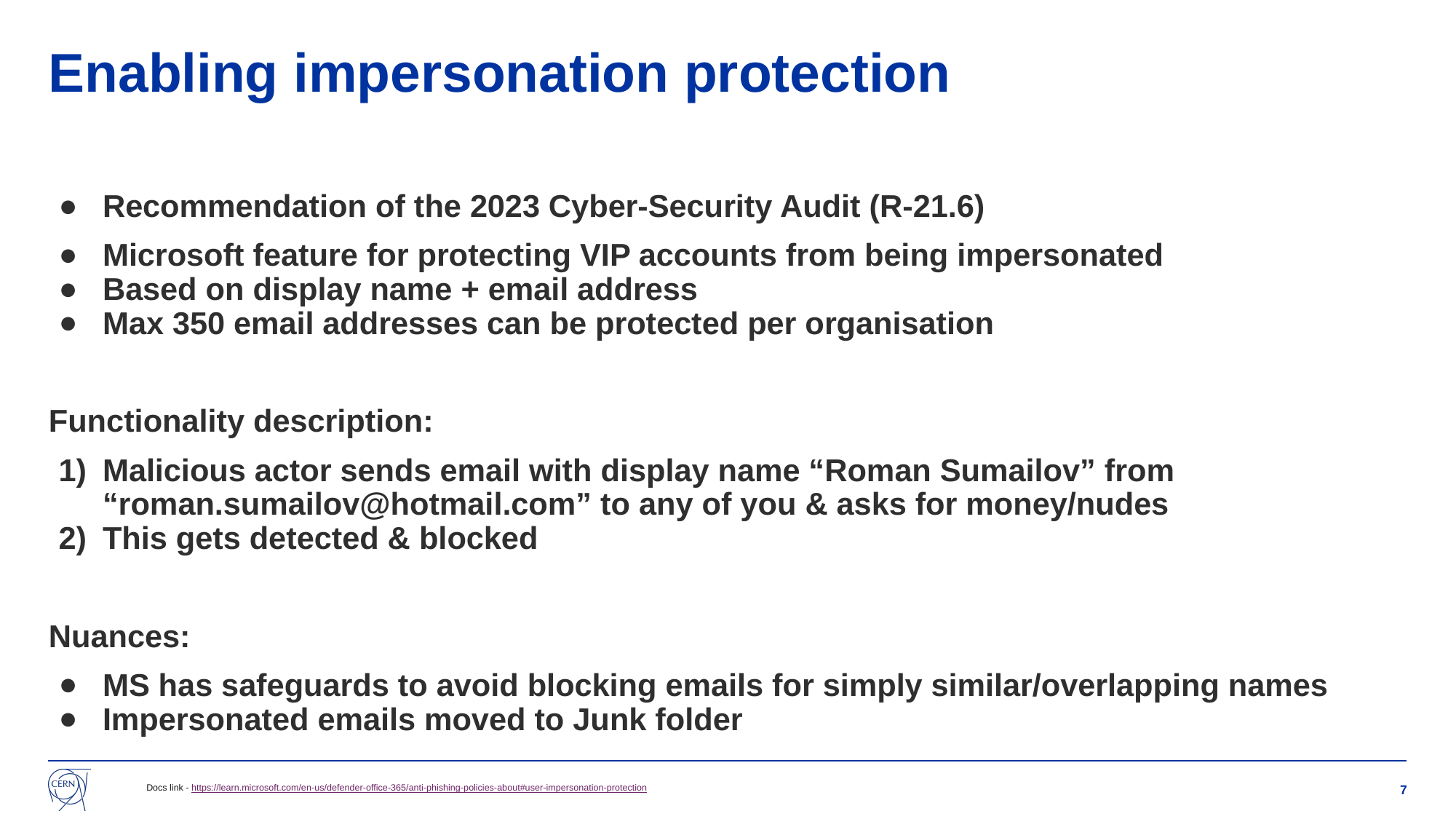

# Enabling impersonation protection
Recommendation of the 2023 Cyber-Security Audit (R-21.6)
Microsoft feature for protecting VIP accounts from being impersonated
Based on display name + email address
Max 350 email addresses can be protected per organisation

Functionality description:
Malicious actor sends email with display name “Roman Sumailov” from “roman.sumailov@hotmail.com” to any of you & asks for money/nudes
This gets detected & blocked

Nuances:
MS has safeguards to avoid blocking emails for simply similar/overlapping names
Impersonated emails moved to Junk folder
7
Docs link - https://learn.microsoft.com/en-us/defender-office-365/anti-phishing-policies-about#user-impersonation-protection